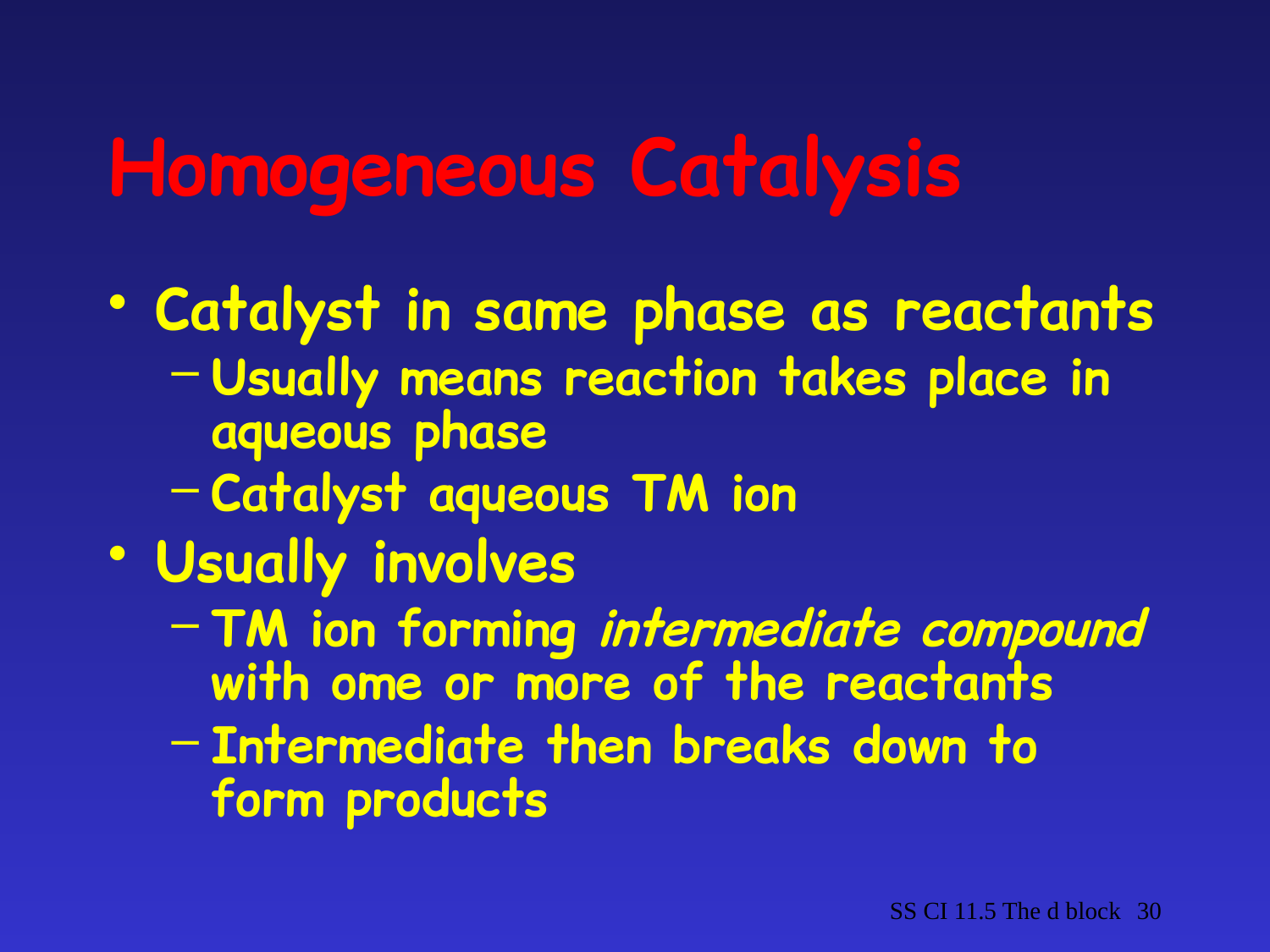

# Homogeneous Catalysis
Catalyst in same phase as reactants
Usually means reaction takes place in aqueous phase
Catalyst aqueous TM ion
Usually involves
TM ion forming intermediate compound with ome or more of the reactants
Intermediate then breaks down to form products
SS CI 11.5 The d block
30